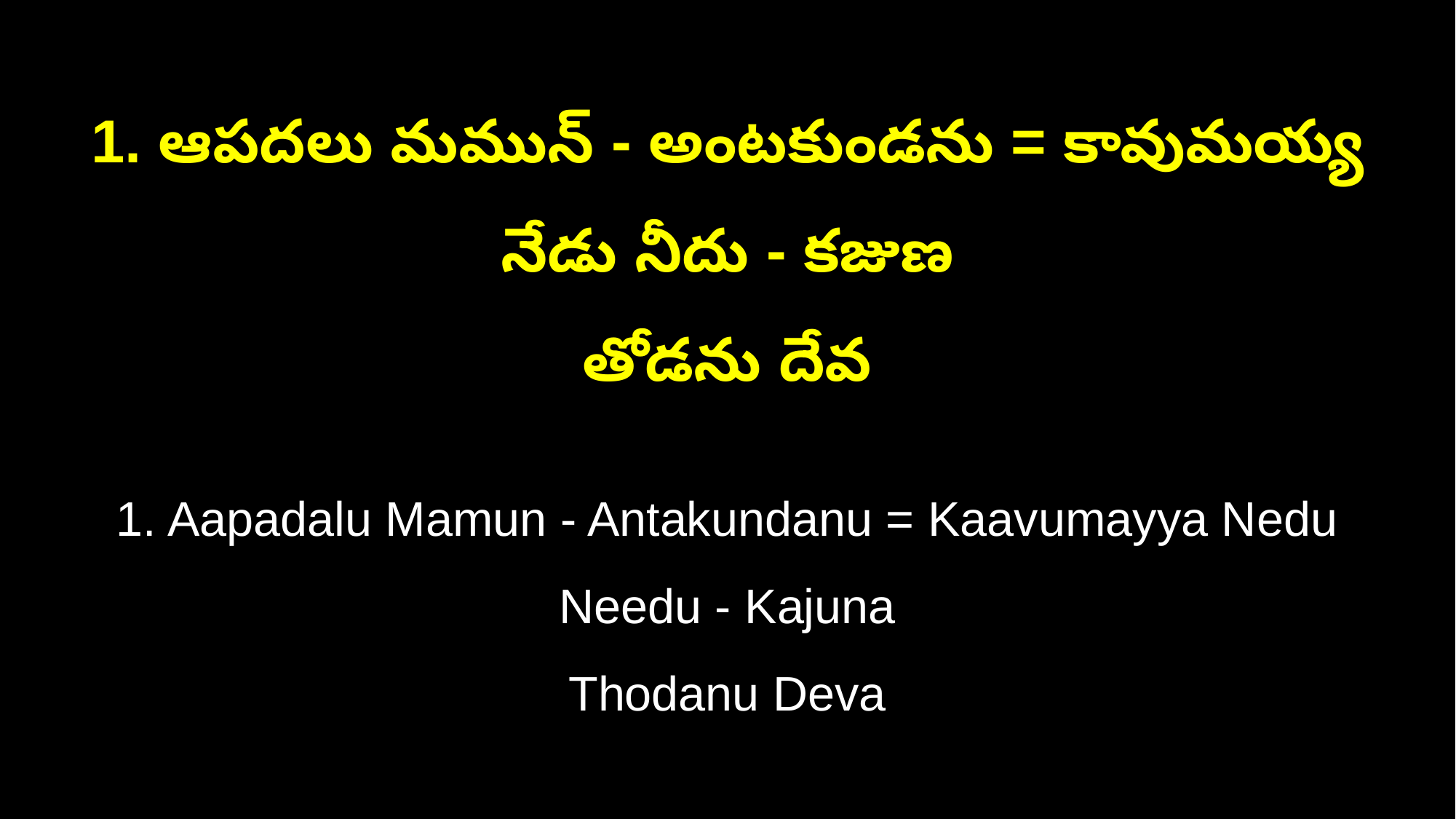

1. ఆపదలు మమున్ - అంటకుండను = కావుమయ్య నేడు నీదు - కజుణ
తోడను దేవ
1. Aapadalu Mamun - Antakundanu = Kaavumayya Nedu Needu - Kajuna
Thodanu Deva